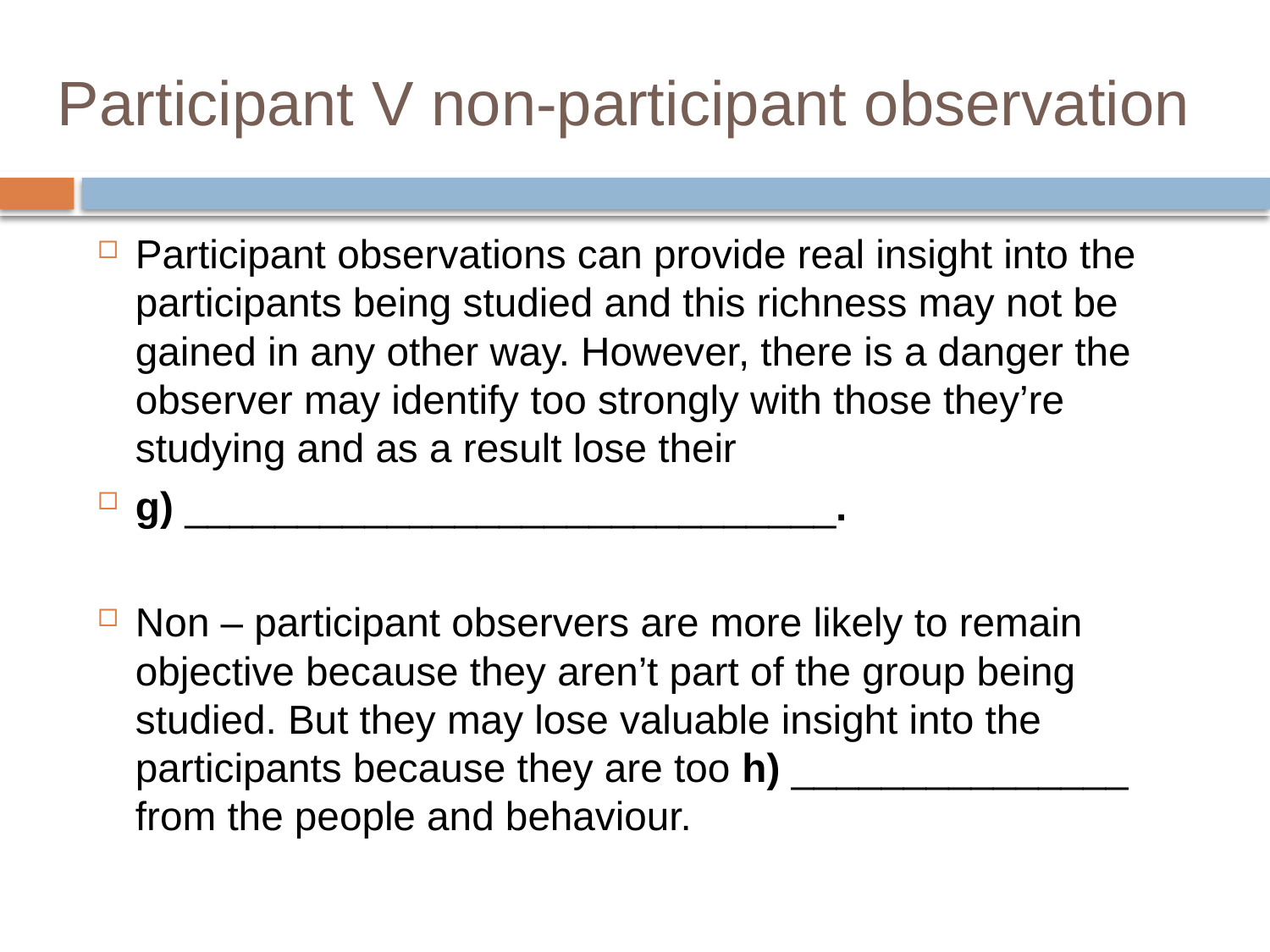

# Participant V non-participant observation
Participant observations can provide real insight into the participants being studied and this richness may not be gained in any other way. However, there is a danger the observer may identify too strongly with those they’re studying and as a result lose their
g) _____________________________.

Non – participant observers are more likely to remain objective because they aren’t part of the group being studied. But they may lose valuable insight into the participants because they are too h) _______________  from the people and behaviour.